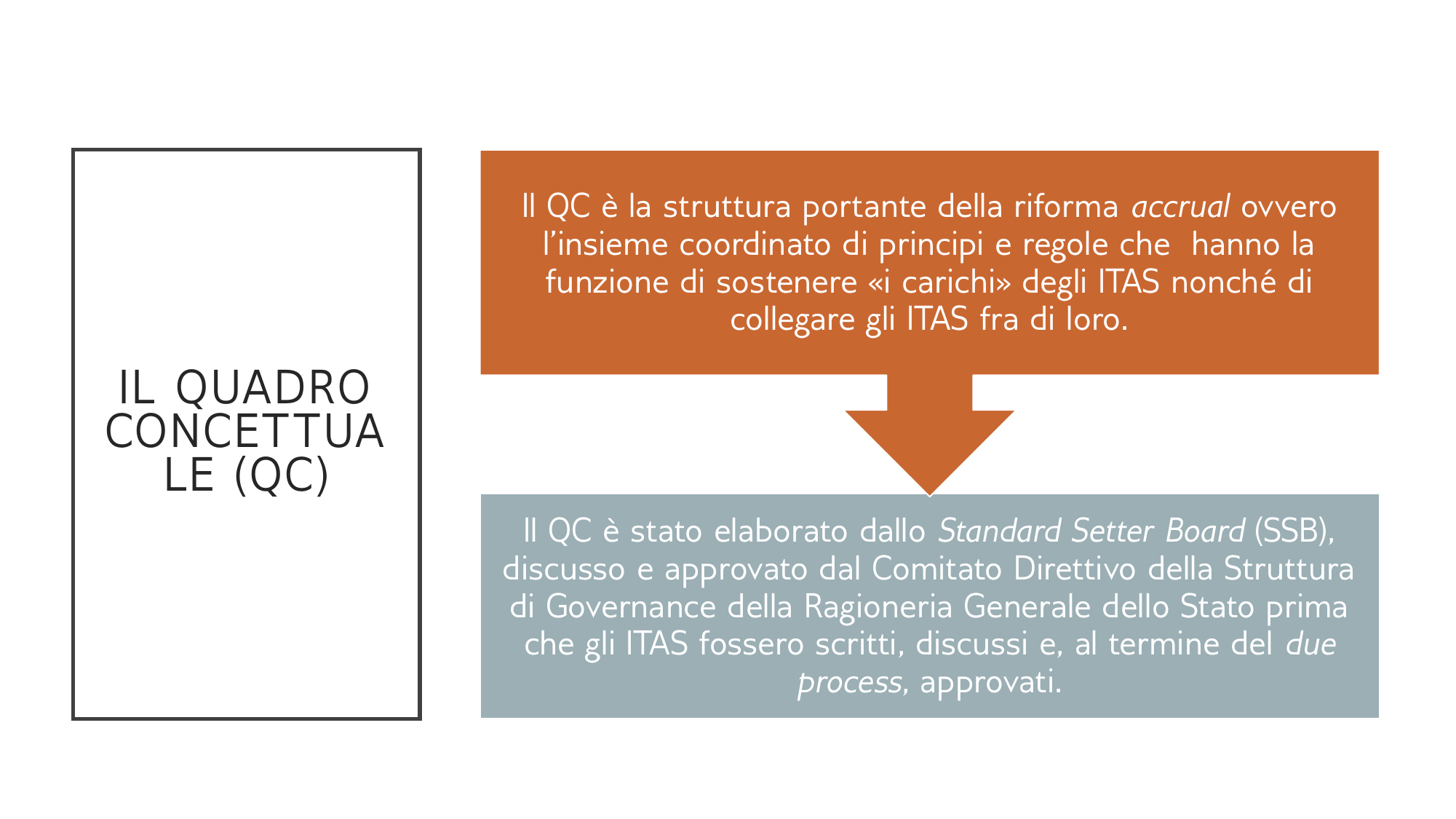

# Il Quadro concettuale (QC)
Il QC è stato elaborato dallo Standard Setter Board (SSB), discusso e approvato dal Comitato Direttivo della Struttura di Governance della Ragioneria Generale dello Stato prima che gli ITAS fossero scritti, discussi e, al termine del due process, approvati.
Il QC è la struttura portante della riforma accrual ovvero l’insieme coordinato di principi e regole che  hanno la funzione di sostenere «i carichi» degli ITAS nonché di collegare gli ITAS fra di loro.